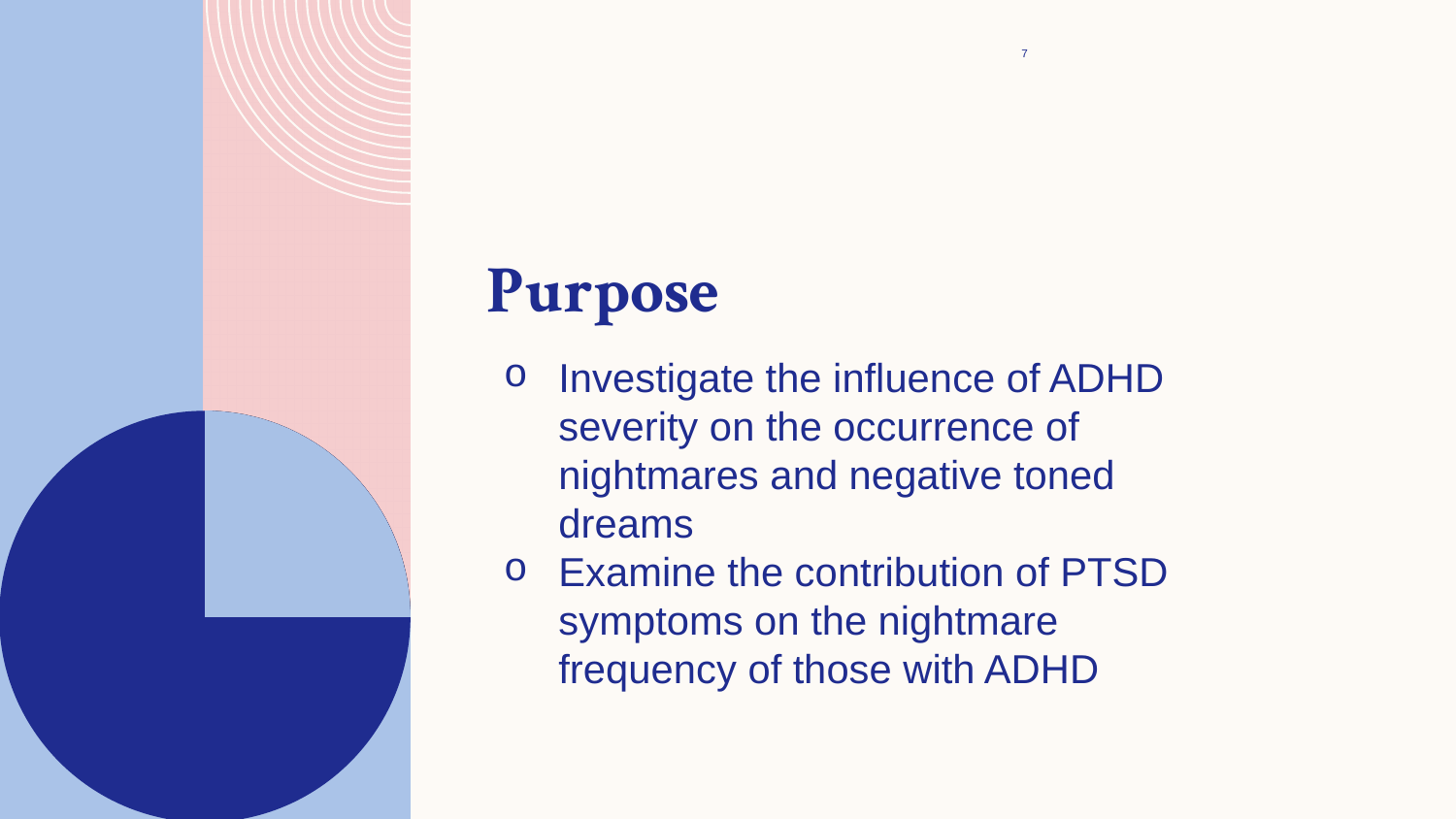

7
# Purpose
Investigate the influence of ADHD severity on the occurrence of nightmares and negative toned dreams
Examine the contribution of PTSD symptoms on the nightmare frequency of those with ADHD